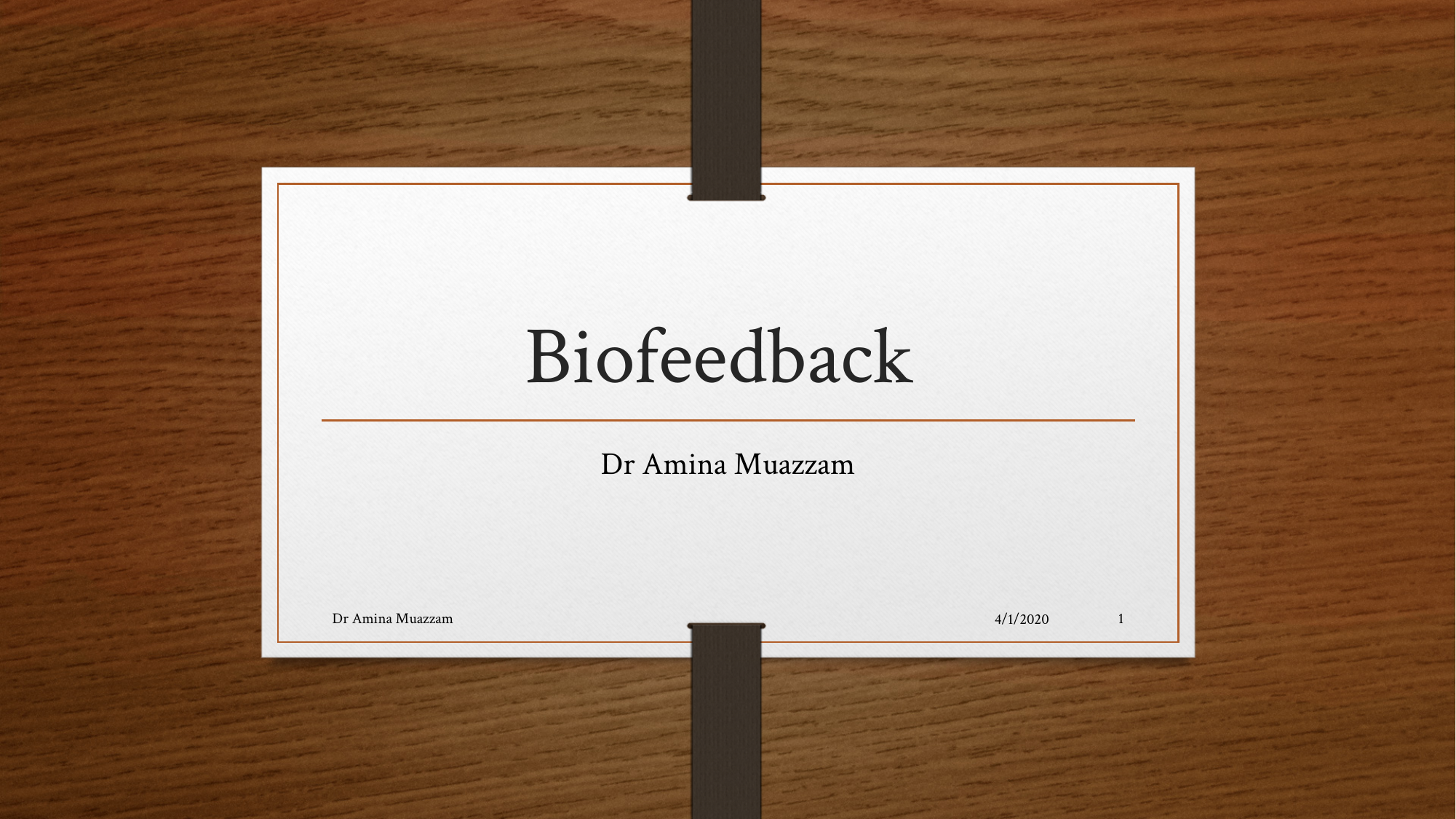

# Biofeedback
Dr Amina Muazzam
Dr Amina Muazzam
4/1/2020
1